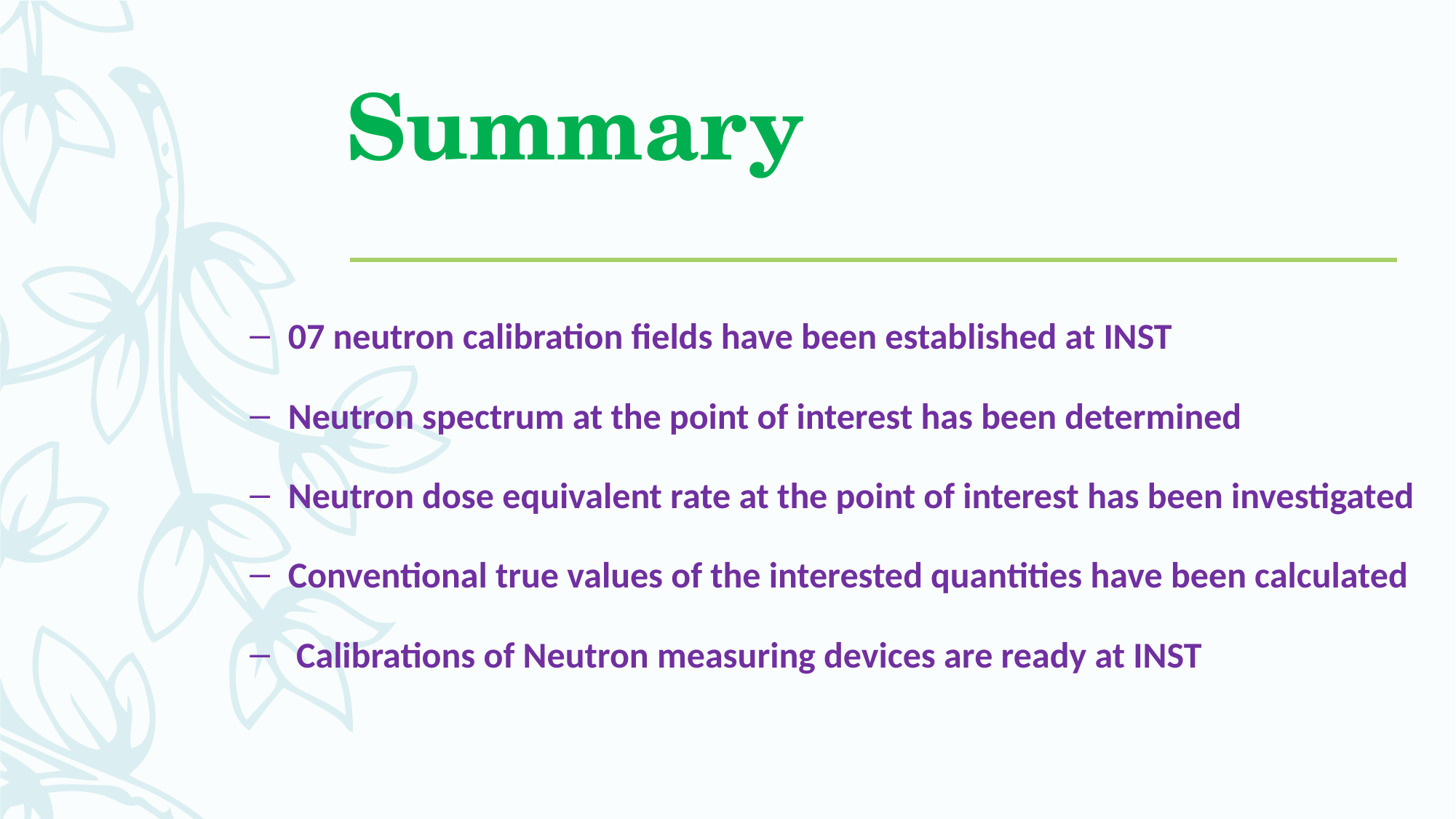

# Summary
07 neutron calibration fields have been established at INST
Neutron spectrum at the point of interest has been determined
Neutron dose equivalent rate at the point of interest has been investigated
Conventional true values of the interested quantities have been calculated
 Calibrations of Neutron measuring devices are ready at INST